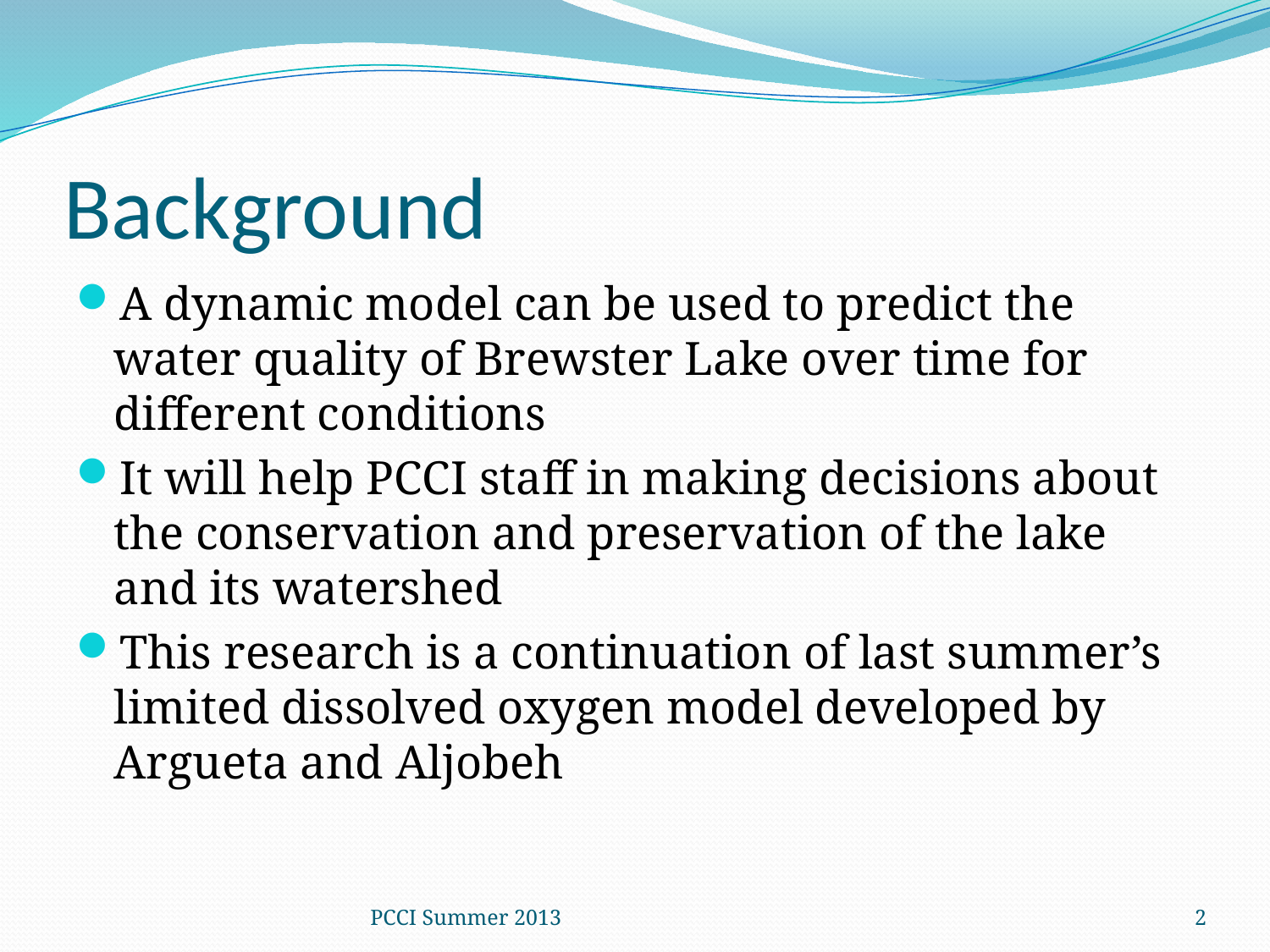

# Background
A dynamic model can be used to predict the water quality of Brewster Lake over time for different conditions
It will help PCCI staff in making decisions about the conservation and preservation of the lake and its watershed
This research is a continuation of last summer’s limited dissolved oxygen model developed by Argueta and Aljobeh
PCCI Summer 2013
2